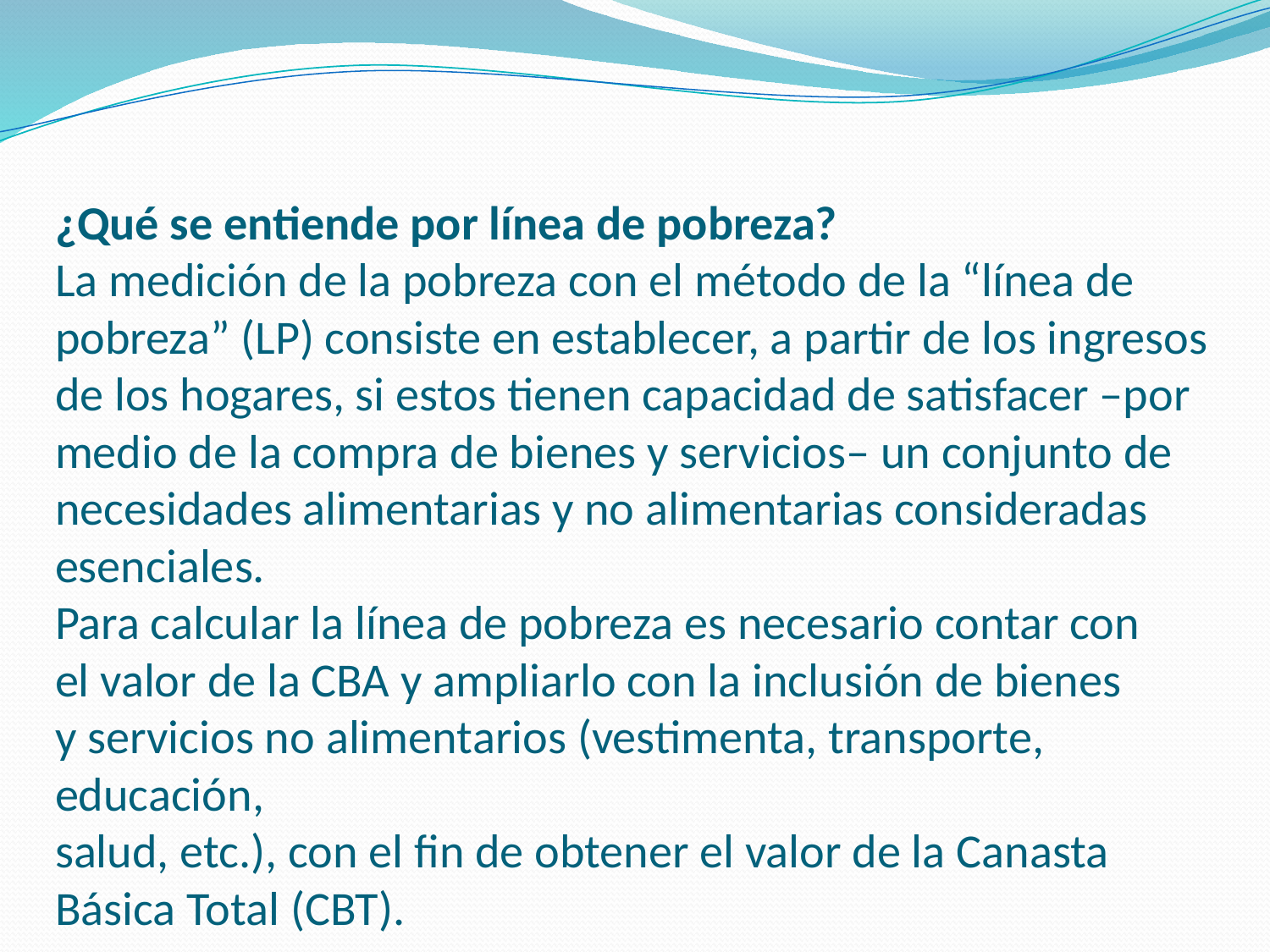

# ¿Qué se entiende por línea de pobreza? La medición de la pobreza con el método de la “línea de pobreza” (LP) consiste en establecer, a partir de los ingresos de los hogares, si estos tienen capacidad de satisfacer –por medio de la compra de bienes y servicios– un conjunto de necesidades alimentarias y no alimentarias consideradas esenciales. Para calcular la línea de pobreza es necesario contar con el valor de la CBA y ampliarlo con la inclusión de bienes y servicios no alimentarios (vestimenta, transporte, educación, salud, etc.), con el fin de obtener el valor de la Canasta Básica Total (CBT).